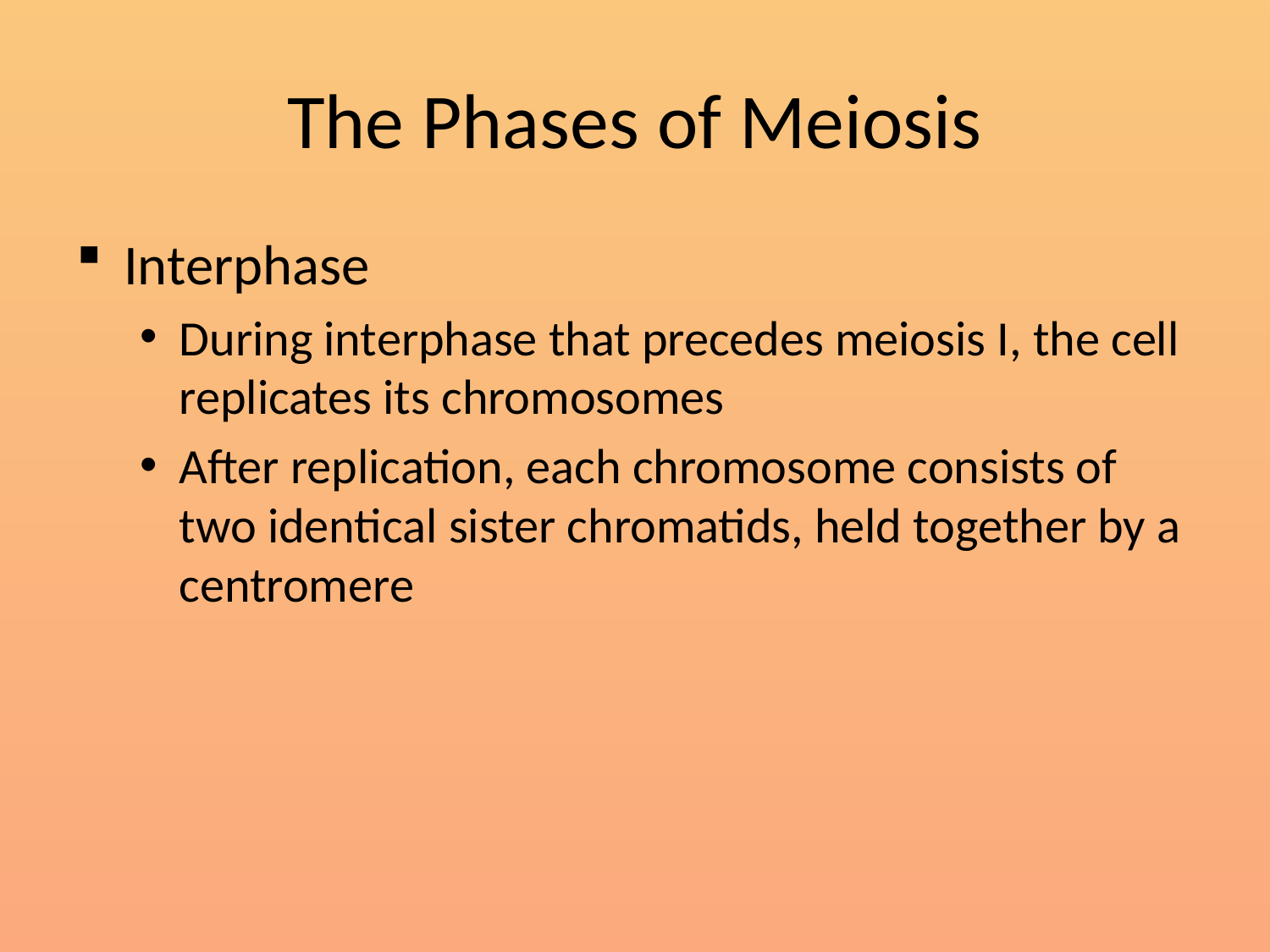

# The Phases of Meiosis
Interphase
During interphase that precedes meiosis I, the cell replicates its chromosomes
After replication, each chromosome consists of two identical sister chromatids, held together by a centromere